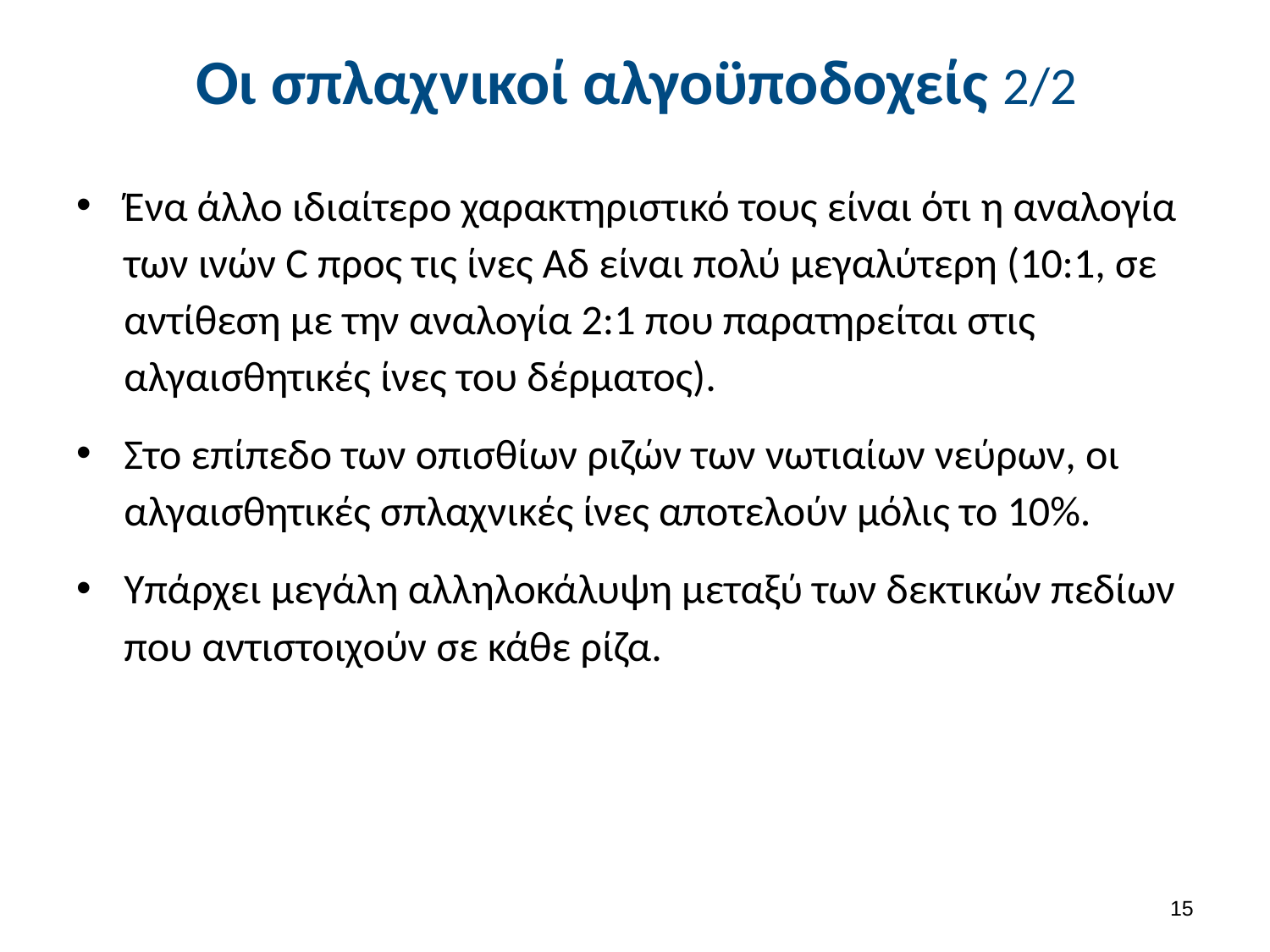

# Οι σπλαχνικοί αλγοϋποδοχείς 2/2
Ένα άλλο ιδιαίτερο χαρακτηριστικό τους είναι ότι η αναλογία των ινών C προς τις ίνες Αδ είναι πολύ μεγαλύτερη (10:1, σε αντίθεση με την αναλογία 2:1 που παρατηρείται στις αλγαισθητικές ίνες του δέρματος).
Στο επίπεδο των οπισθίων ριζών των νωτιαίων νεύρων, οι αλγαισθητικές σπλαχνικές ίνες αποτελούν μόλις το 10%.
Υπάρχει μεγάλη αλληλοκάλυψη μεταξύ των δεκτικών πεδίων που αντιστοιχούν σε κάθε ρίζα.
15